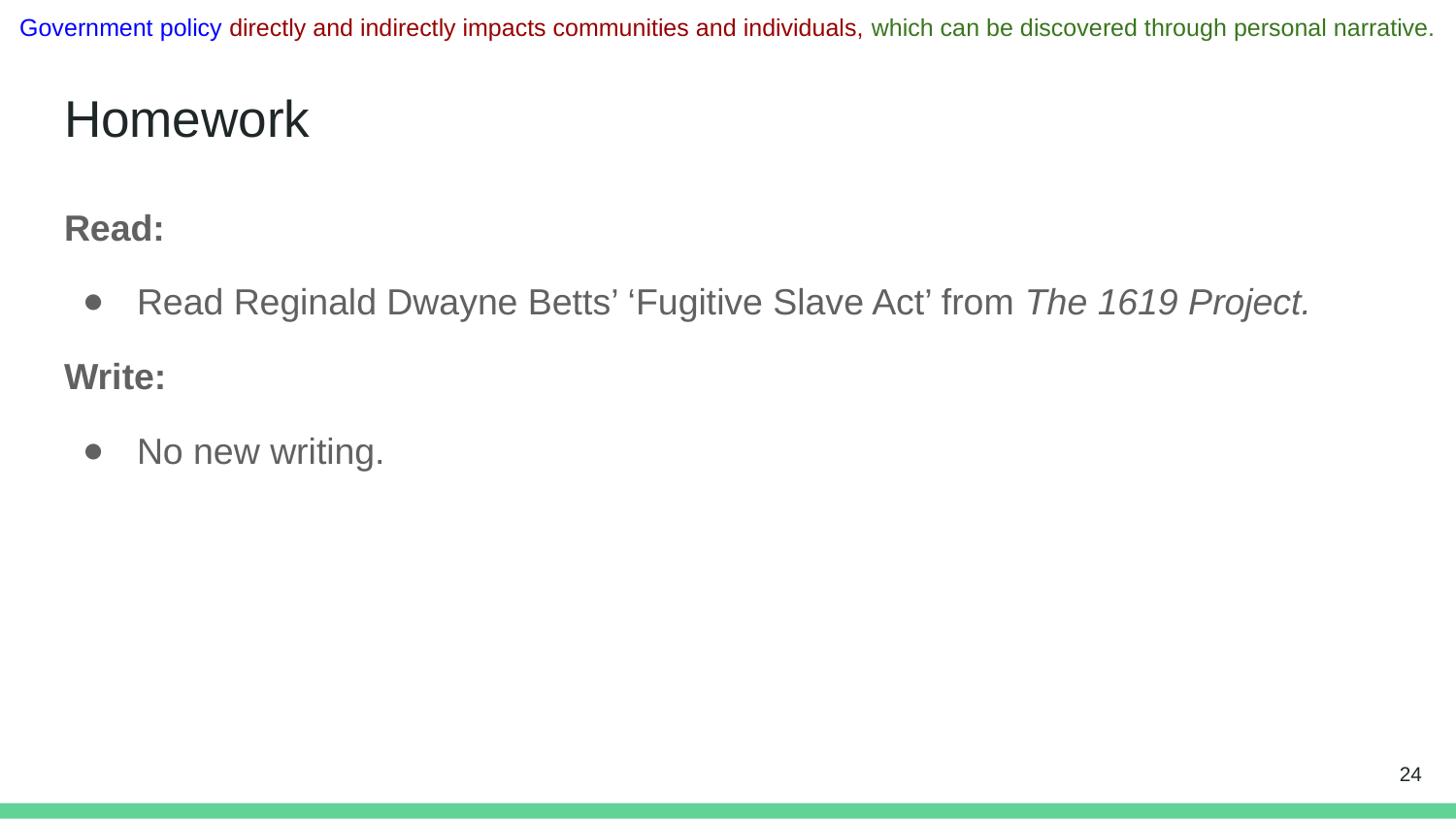

Government policy directly and indirectly impacts communities and individuals, which can be discovered through personal narrative.
# Homework
Read:
Read Reginald Dwayne Betts’ ‘Fugitive Slave Act’ from The 1619 Project.
Write:
No new writing.
24